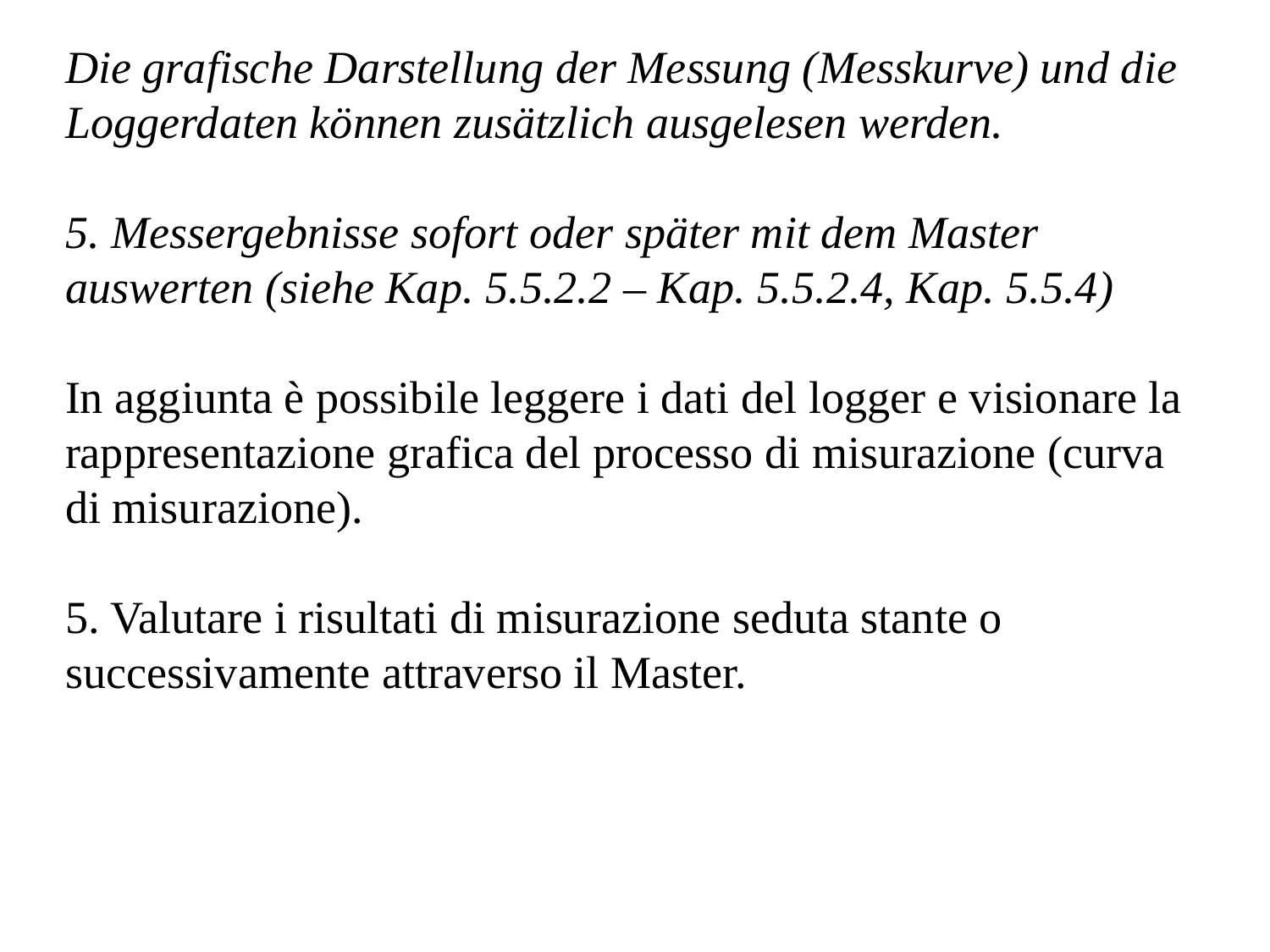

Die grafische Darstellung der Messung (Messkurve) und die Loggerdaten können zusätzlich ausgelesen werden.

5. Messergebnisse sofort oder später mit dem Master auswerten (siehe Kap. 5.5.2.2 – Kap. 5.5.2.4, Kap. 5.5.4)

In aggiunta è possibile leggere i dati del logger e visionare la rappresentazione grafica del processo di misurazione (curva di misurazione).

5. Valutare i risultati di misurazione seduta stante o successivamente attraverso il Master.